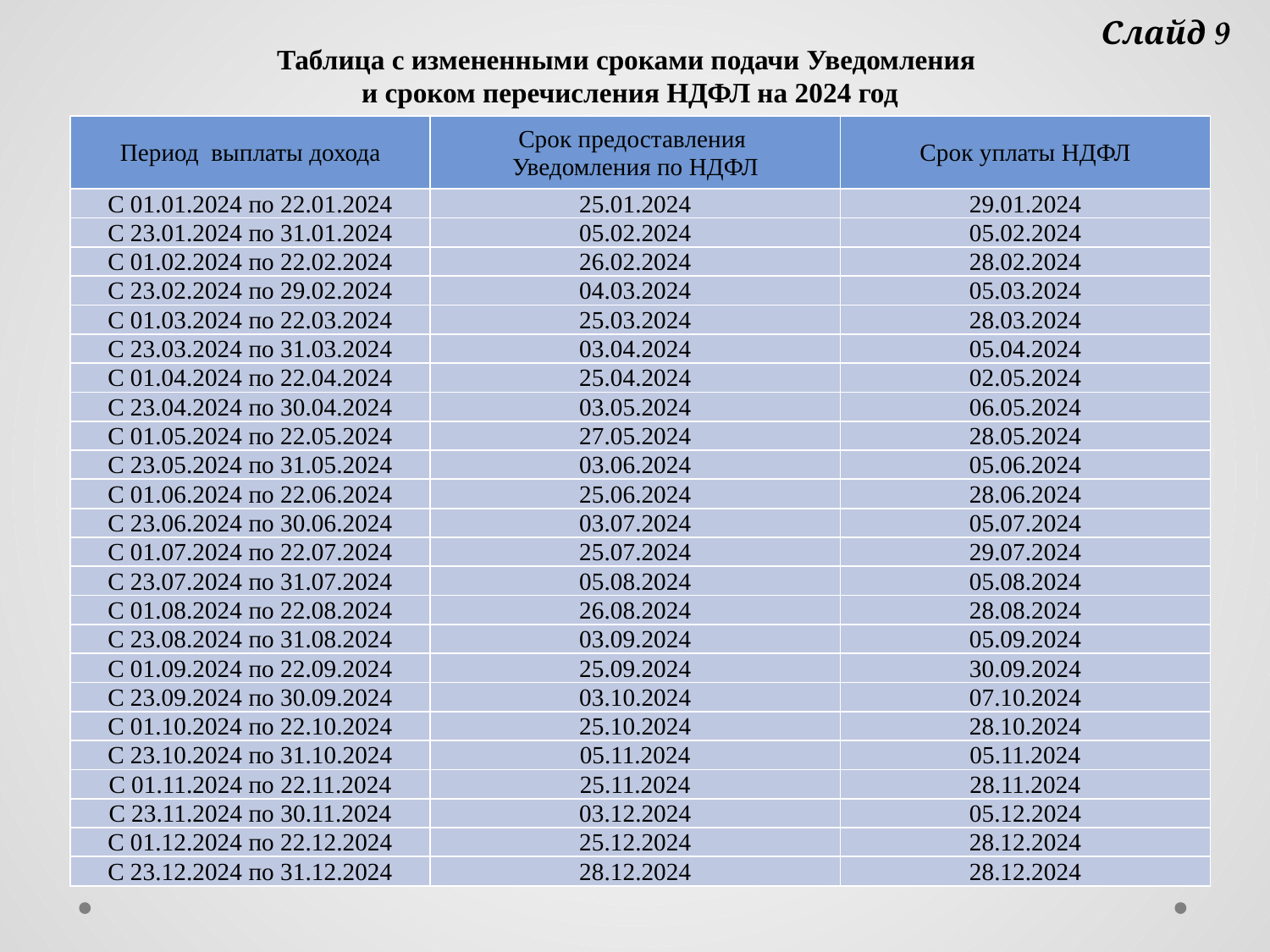

Слайд 9
Таблица с измененными сроками подачи Уведомления
и сроком перечисления НДФЛ на 2024 год
| Период выплаты дохода | Срок предоставления Уведомления по НДФЛ | Срок уплаты НДФЛ |
| --- | --- | --- |
| С 01.01.2024 по 22.01.2024 | 25.01.2024 | 29.01.2024 |
| С 23.01.2024 по 31.01.2024 | 05.02.2024 | 05.02.2024 |
| С 01.02.2024 по 22.02.2024 | 26.02.2024 | 28.02.2024 |
| С 23.02.2024 по 29.02.2024 | 04.03.2024 | 05.03.2024 |
| С 01.03.2024 по 22.03.2024 | 25.03.2024 | 28.03.2024 |
| С 23.03.2024 по 31.03.2024 | 03.04.2024 | 05.04.2024 |
| С 01.04.2024 по 22.04.2024 | 25.04.2024 | 02.05.2024 |
| С 23.04.2024 по 30.04.2024 | 03.05.2024 | 06.05.2024 |
| С 01.05.2024 по 22.05.2024 | 27.05.2024 | 28.05.2024 |
| С 23.05.2024 по 31.05.2024 | 03.06.2024 | 05.06.2024 |
| С 01.06.2024 по 22.06.2024 | 25.06.2024 | 28.06.2024 |
| С 23.06.2024 по 30.06.2024 | 03.07.2024 | 05.07.2024 |
| С 01.07.2024 по 22.07.2024 | 25.07.2024 | 29.07.2024 |
| С 23.07.2024 по 31.07.2024 | 05.08.2024 | 05.08.2024 |
| С 01.08.2024 по 22.08.2024 | 26.08.2024 | 28.08.2024 |
| С 23.08.2024 по 31.08.2024 | 03.09.2024 | 05.09.2024 |
| С 01.09.2024 по 22.09.2024 | 25.09.2024 | 30.09.2024 |
| С 23.09.2024 по 30.09.2024 | 03.10.2024 | 07.10.2024 |
| С 01.10.2024 по 22.10.2024 | 25.10.2024 | 28.10.2024 |
| С 23.10.2024 по 31.10.2024 | 05.11.2024 | 05.11.2024 |
| С 01.11.2024 по 22.11.2024 | 25.11.2024 | 28.11.2024 |
| С 23.11.2024 по 30.11.2024 | 03.12.2024 | 05.12.2024 |
| С 01.12.2024 по 22.12.2024 | 25.12.2024 | 28.12.2024 |
| С 23.12.2024 по 31.12.2024 | 28.12.2024 | 28.12.2024 |